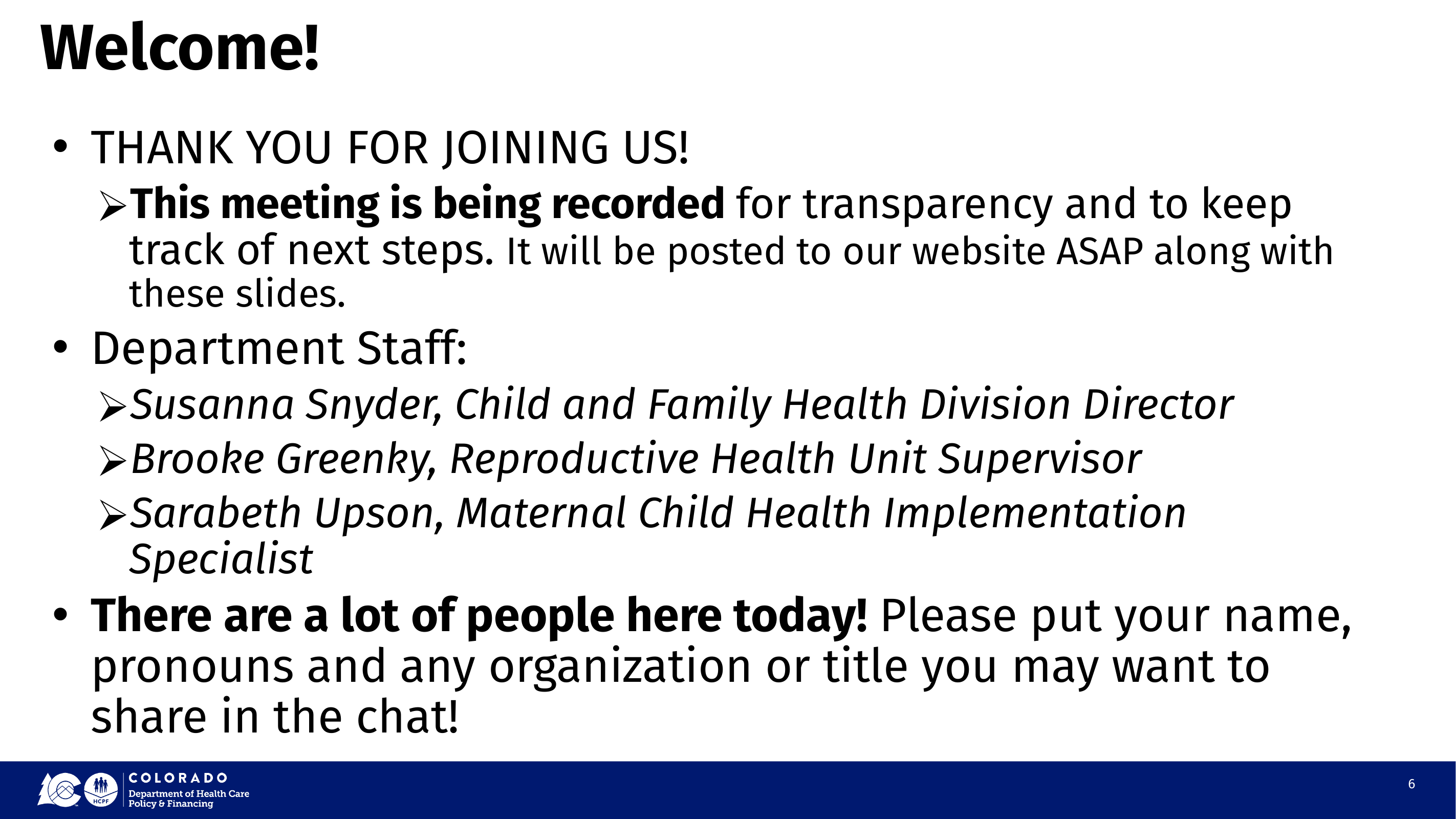

# Welcome!
THANK YOU FOR JOINING US!
This meeting is being recorded for transparency and to keep track of next steps. It will be posted to our website ASAP along with these slides.
Department Staff:
Susanna Snyder, Child and Family Health Division Director
Brooke Greenky, Reproductive Health Unit Supervisor
Sarabeth Upson, Maternal Child Health Implementation Specialist
There are a lot of people here today! Please put your name, pronouns and any organization or title you may want to share in the chat!
6